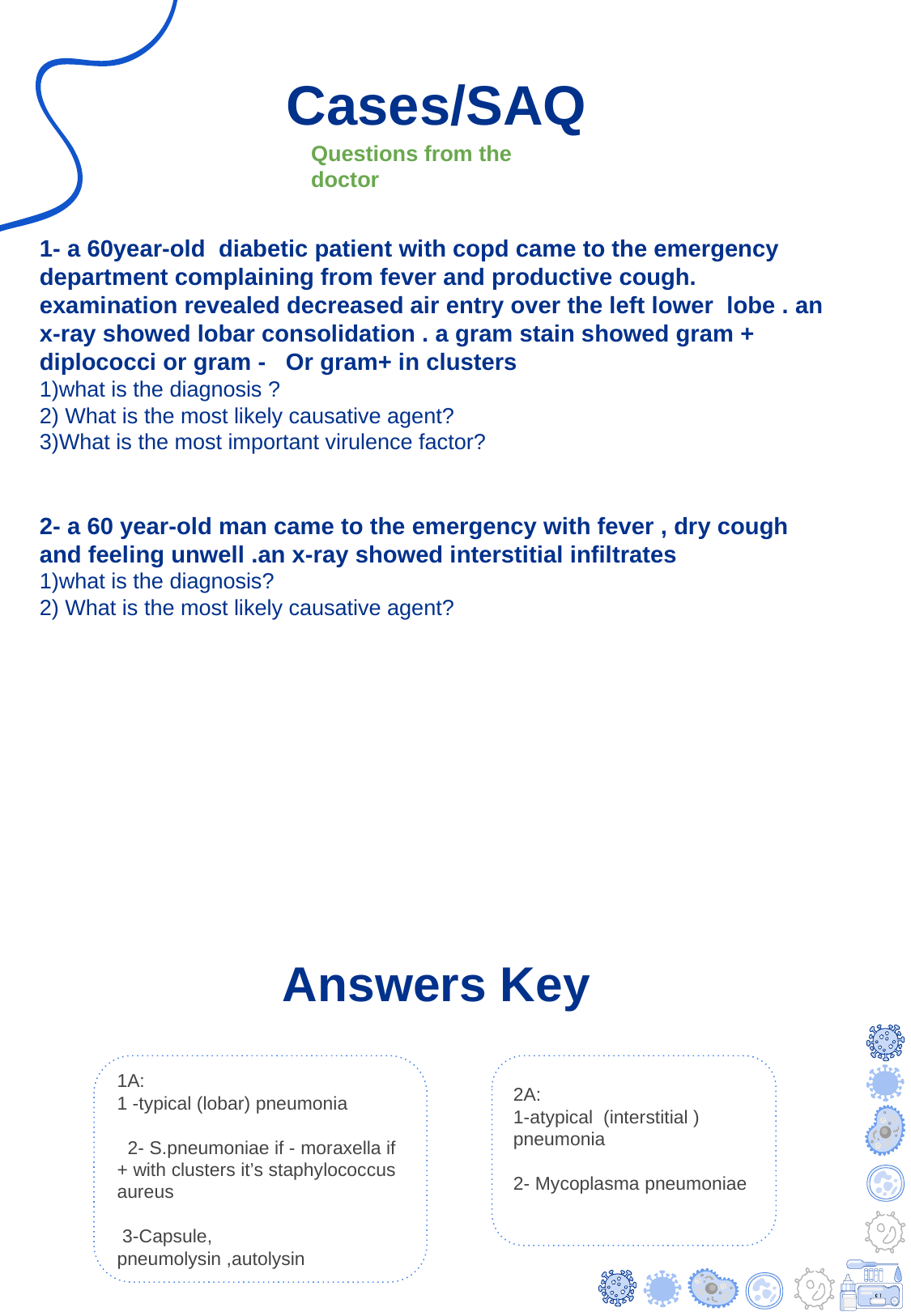

Cases/SAQ
Questions from the doctor
1- a 60year-old  diabetic patient with copd came to the emergency department complaining from fever and productive cough. examination revealed decreased air entry over the left lower  lobe . an x-ray showed lobar consolidation . a gram stain showed gram + diplococci or gram -   Or gram+ in clusters
1)what is the diagnosis ?
2) What is the most likely causative agent?
3)What is the most important virulence factor?

2- a 60 year-old man came to the emergency with fever , dry cough and feeling unwell .an x-ray showed interstitial infiltrates
1)what is the diagnosis?
2) What is the most likely causative agent?

Answers Key
1A:
1 -typical (lobar) pneumonia

  2- S.pneumoniae if - moraxella if + with clusters it’s staphylococcus aureus

 3-Capsule, pneumolysin ,autolysin
2A:
1-atypical  (interstitial ) pneumonia

2- Mycoplasma pneumoniae